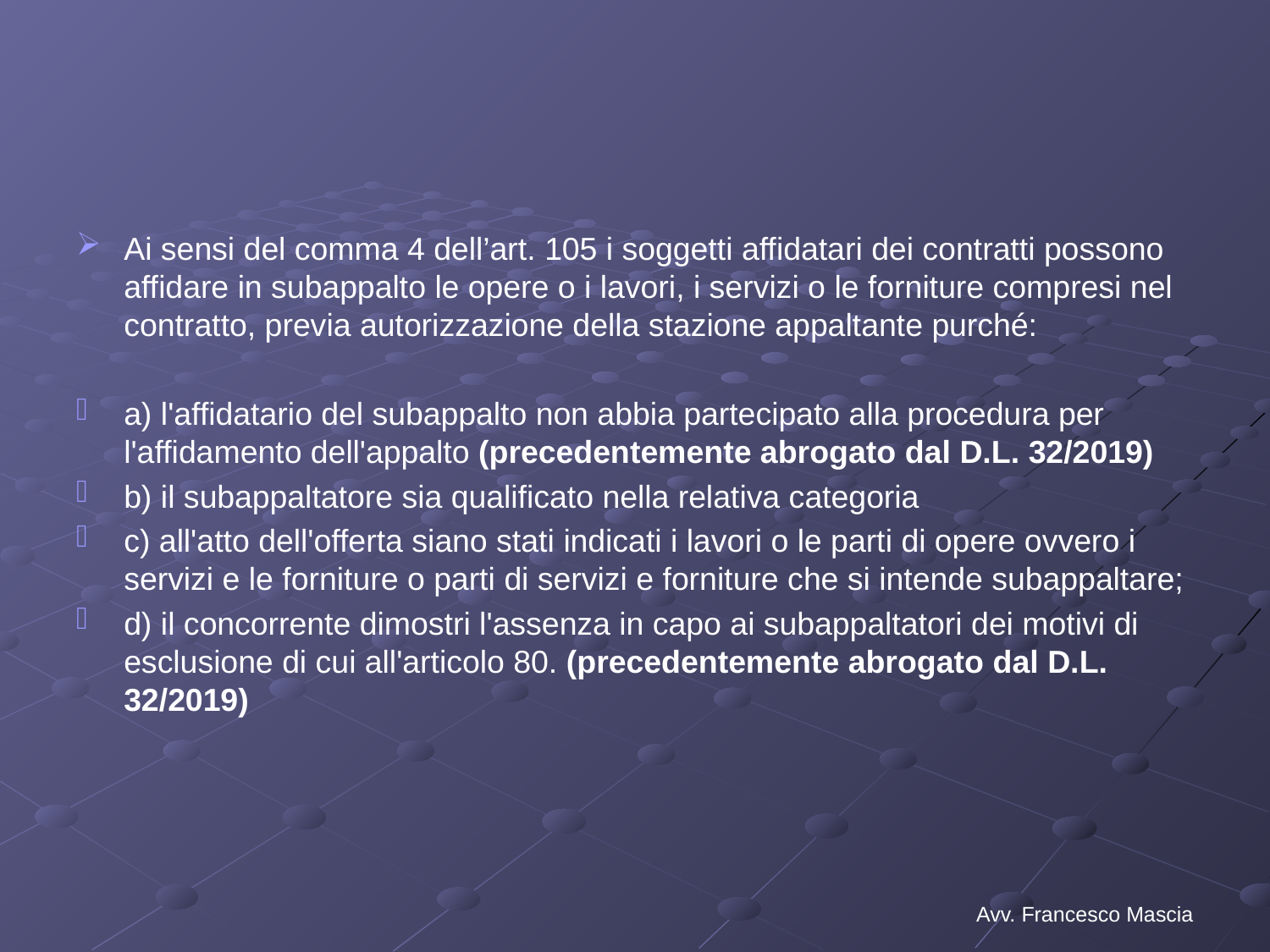

#
Ai sensi del comma 4 dell’art. 105 i soggetti affidatari dei contratti possono affidare in subappalto le opere o i lavori, i servizi o le forniture compresi nel contratto, previa autorizzazione della stazione appaltante purché:

a) l'affidatario del subappalto non abbia partecipato alla procedura per l'affidamento dell'appalto (precedentemente abrogato dal D.L. 32/2019)
b) il subappaltatore sia qualificato nella relativa categoria
c) all'atto dell'offerta siano stati indicati i lavori o le parti di opere ovvero i servizi e le forniture o parti di servizi e forniture che si intende subappaltare;
d) il concorrente dimostri l'assenza in capo ai subappaltatori dei motivi di esclusione di cui all'articolo 80. (precedentemente abrogato dal D.L. 32/2019)

Avv. Francesco Mascia